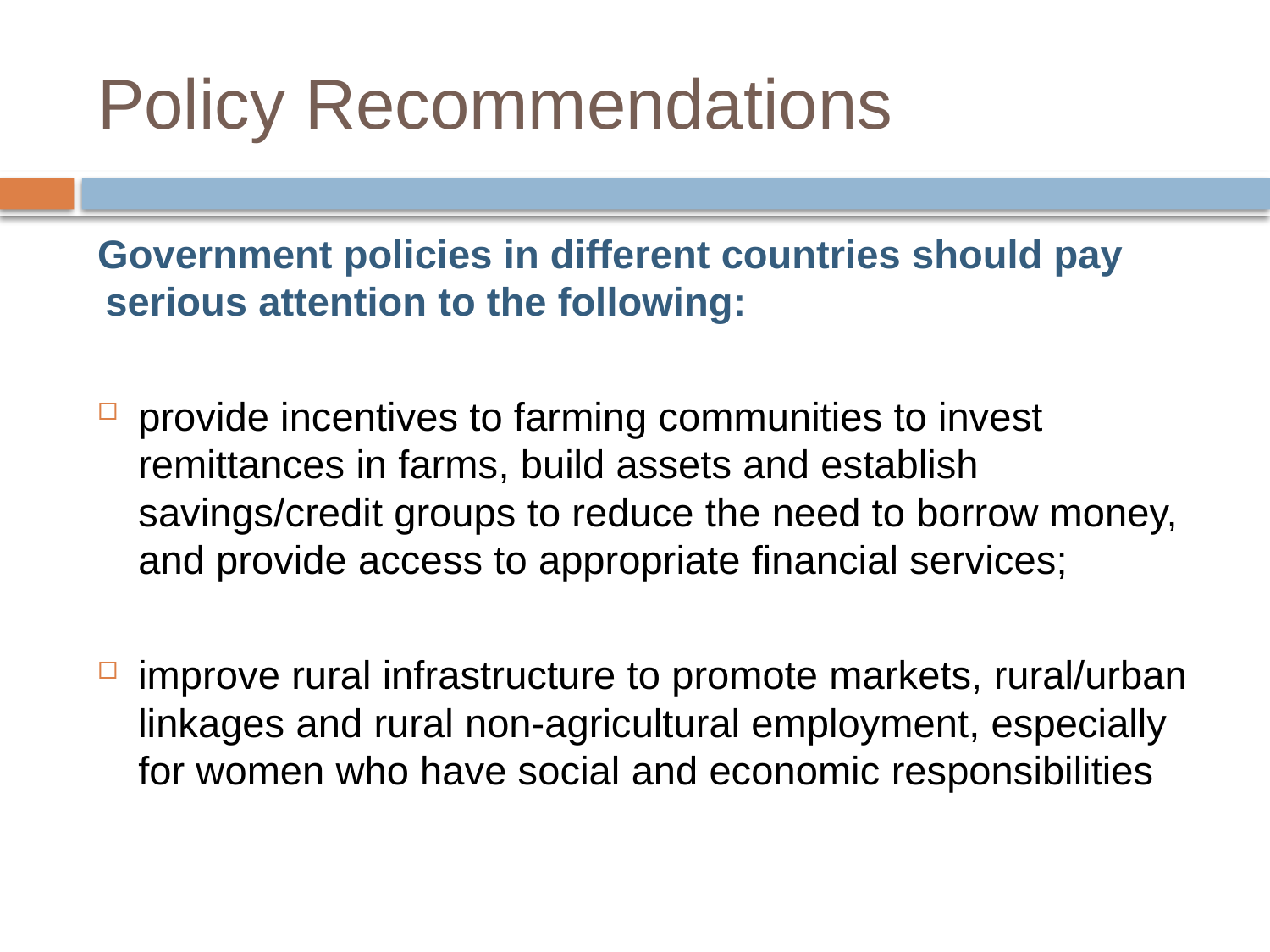

# Policy Recommendations
Government policies in different countries should pay serious attention to the following:

provide incentives to farming communities to invest remittances in farms, build assets and establish savings/credit groups to reduce the need to borrow money, and provide access to appropriate financial services;

improve rural infrastructure to promote markets, rural/urban linkages and rural non-agricultural employment, especially for women who have social and economic responsibilities